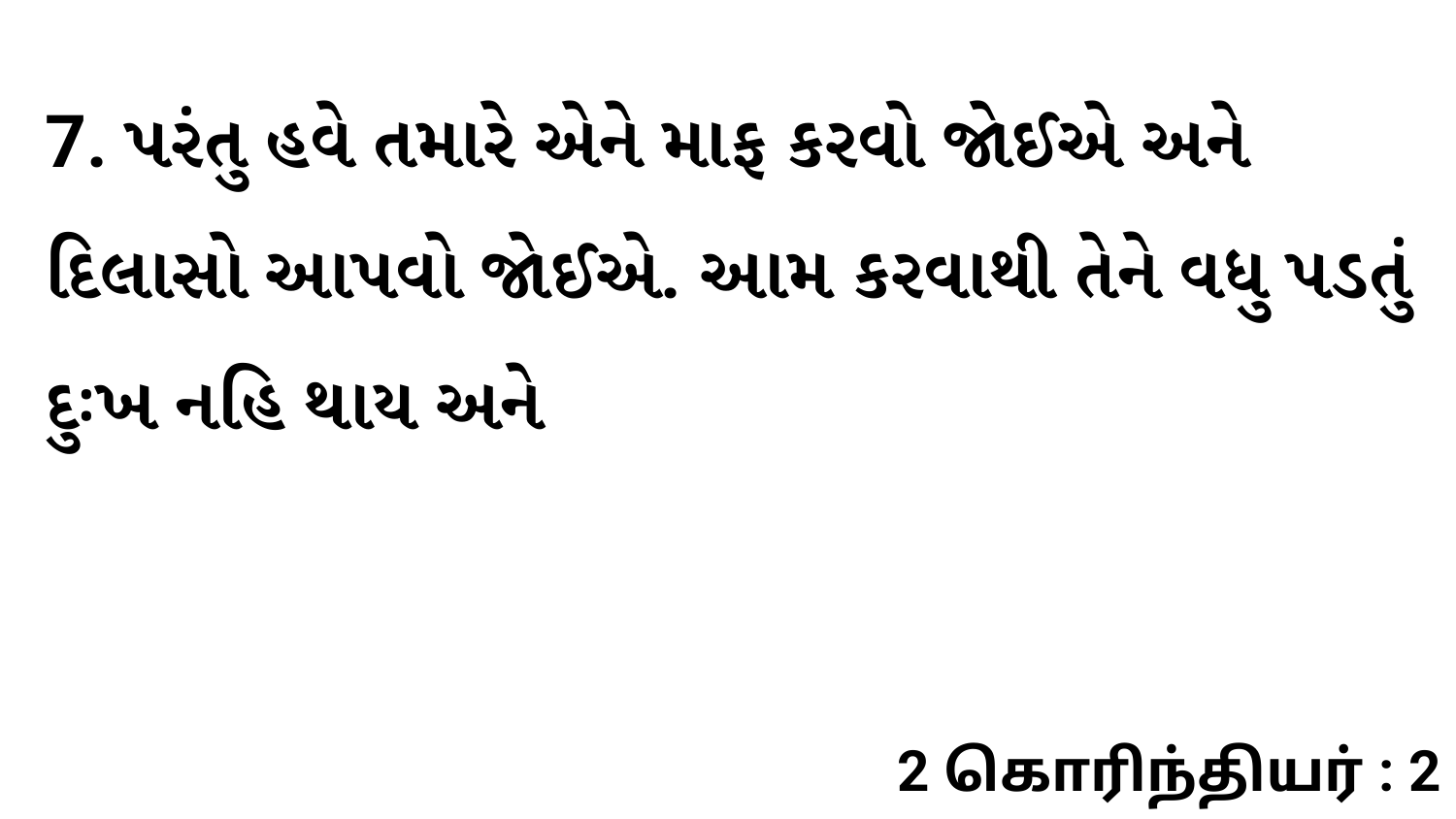

7. પરંતુ હવે તમારે એને માફ કરવો જોઈએ અને દિલાસો આપવો જોઈએ. આમ કરવાથી તેને વધુ પડતું દુઃખ નહિ થાય અને
2 கொரிந்தியர் : 2